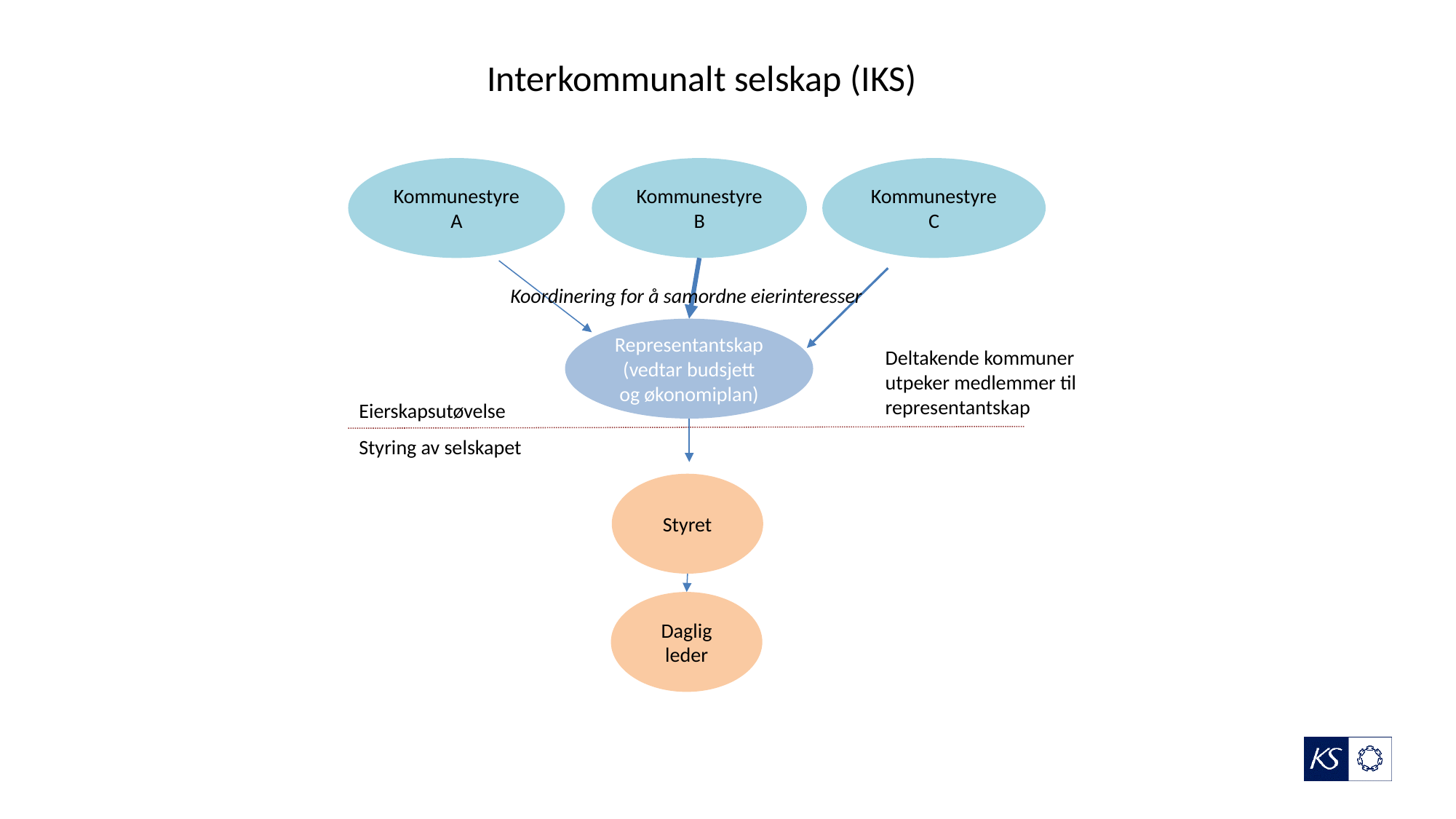

Interkommunalt selskap (IKS)
Kommunestyre A
Kommunestyre B
Kommunestyre C
Koordinering for å samordne eierinteresser
Representantskap (vedtar budsjett og økonomiplan)
Deltakende kommuner utpeker medlemmer til representantskap
Eierskapsutøvelse
Styring av selskapet
Styret
Daglig leder